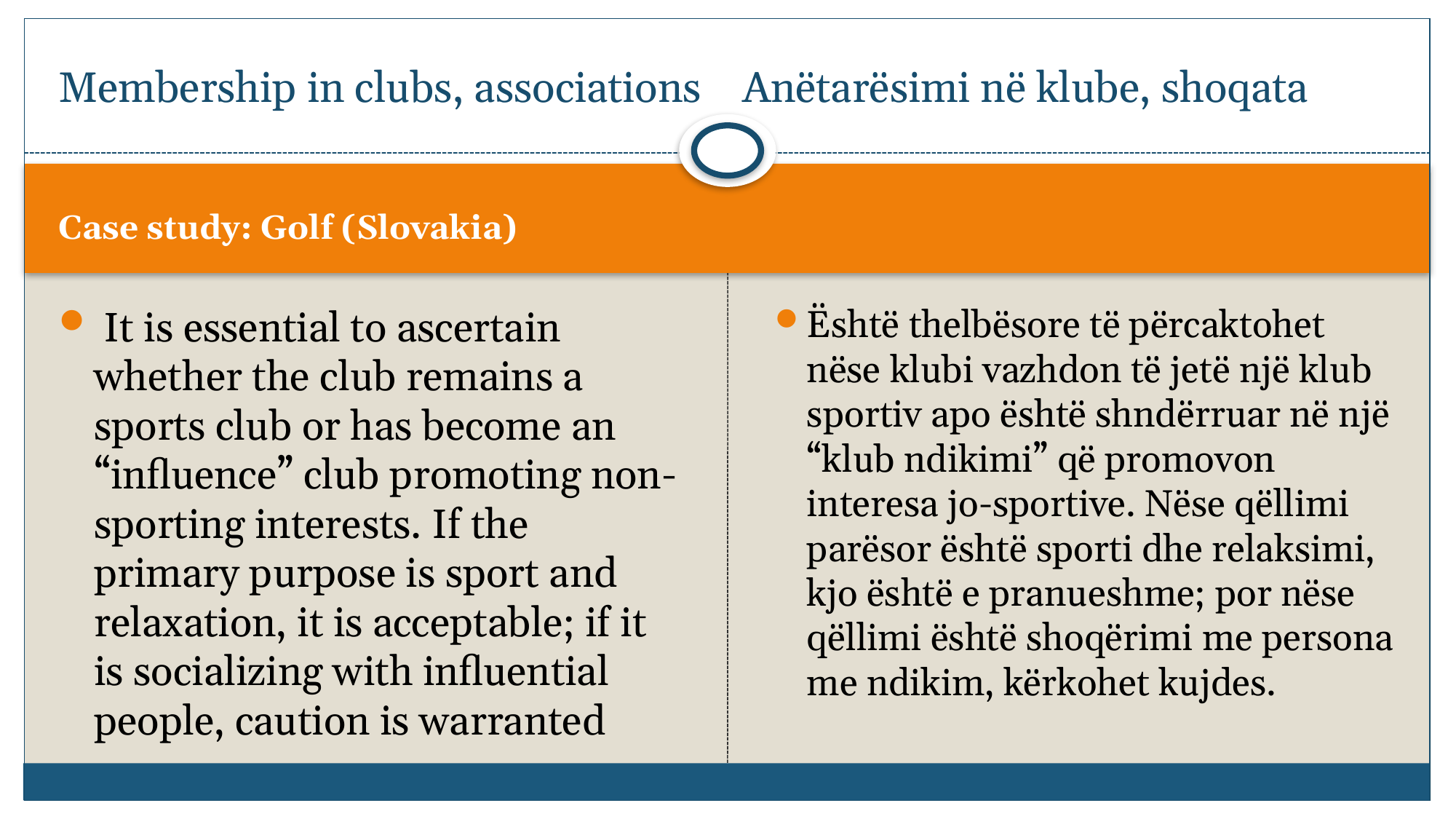

# Membership in clubs, associations    Anëtarësimi në klube, shoqata
Case study: Golf (Slovakia)

 It is essential to ascertain whether the club remains a sports club or has become an “influence” club promoting non-sporting interests. If the primary purpose is sport and relaxation, it is acceptable; if it is socializing with influential people, caution is warranted

Është thelbësore të përcaktohet nëse klubi vazhdon të jetë një klub sportiv apo është shndërruar në një “klub ndikimi” që promovon interesa jo-sportive. Nëse qëllimi parësor është sporti dhe relaksimi, kjo është e pranueshme; por nëse qëllimi është shoqërimi me persona me ndikim, kërkohet kujdes.